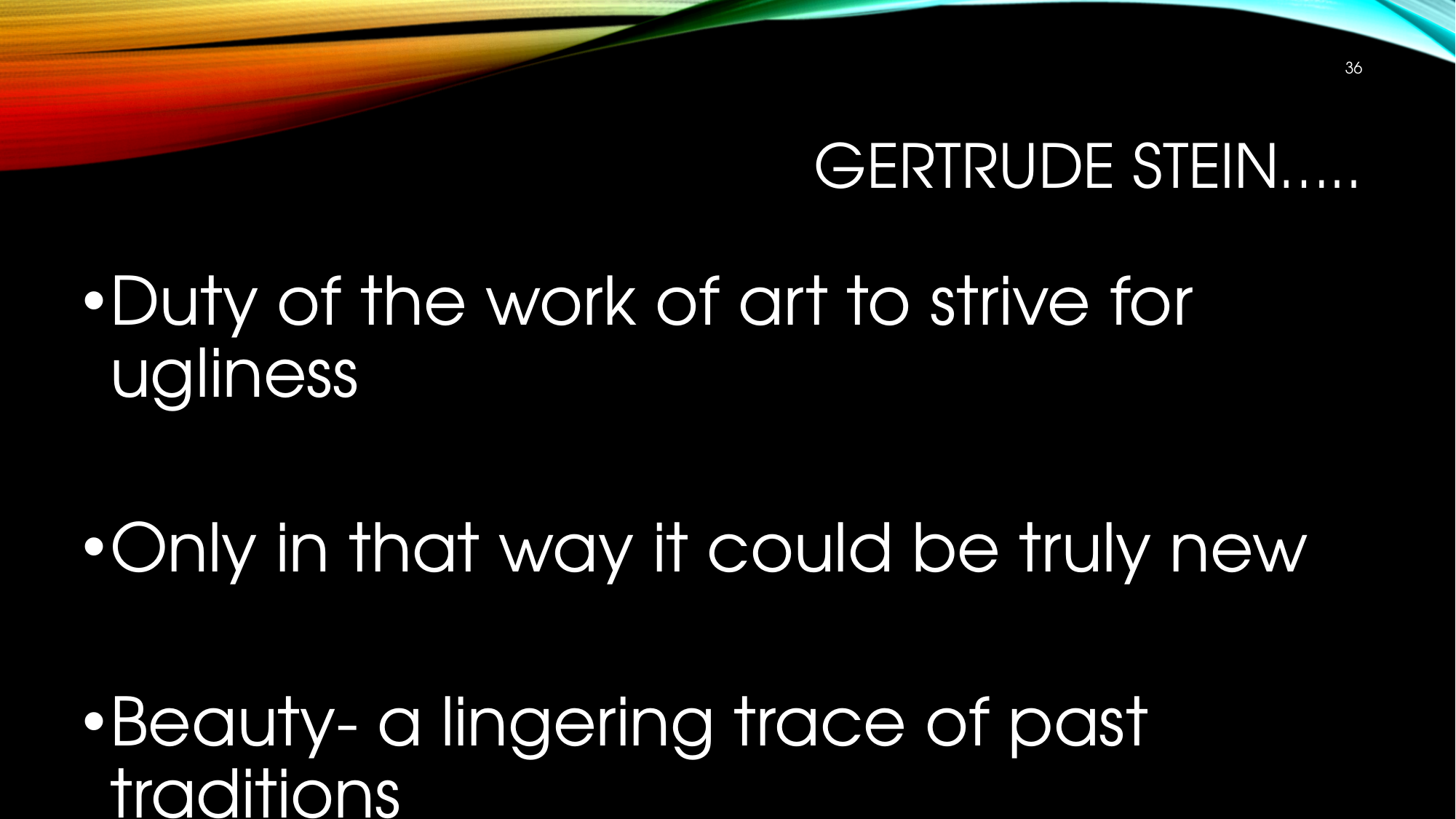

36
# Gertrude stein…..
Duty of the work of art to strive for ugliness

Only in that way it could be truly new

Beauty- a lingering trace of past traditions